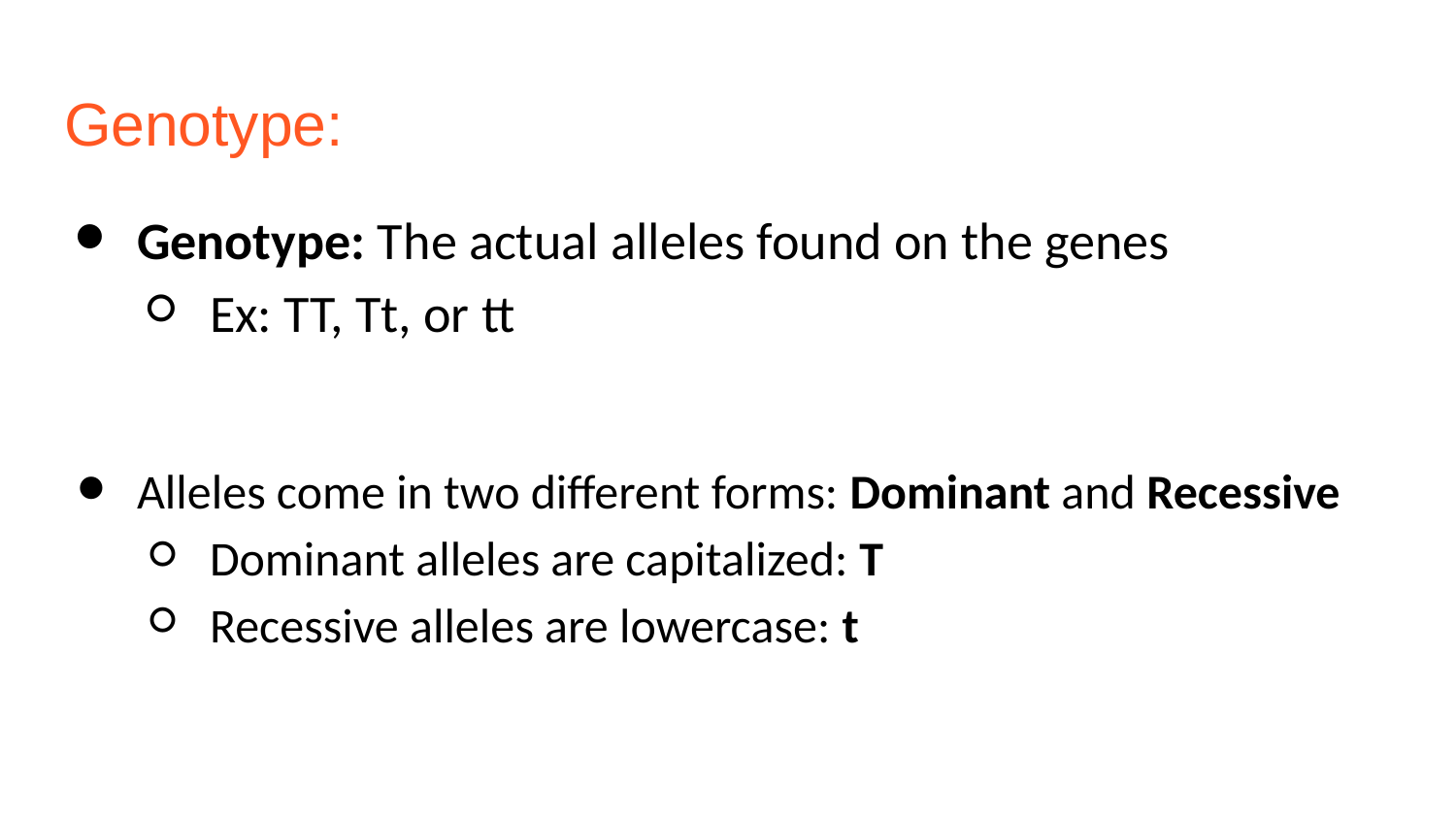

# Genotype:
Genotype: The actual alleles found on the genes
Ex: TT, Tt, or tt

Alleles come in two different forms: Dominant and Recessive
Dominant alleles are capitalized: T
Recessive alleles are lowercase: t